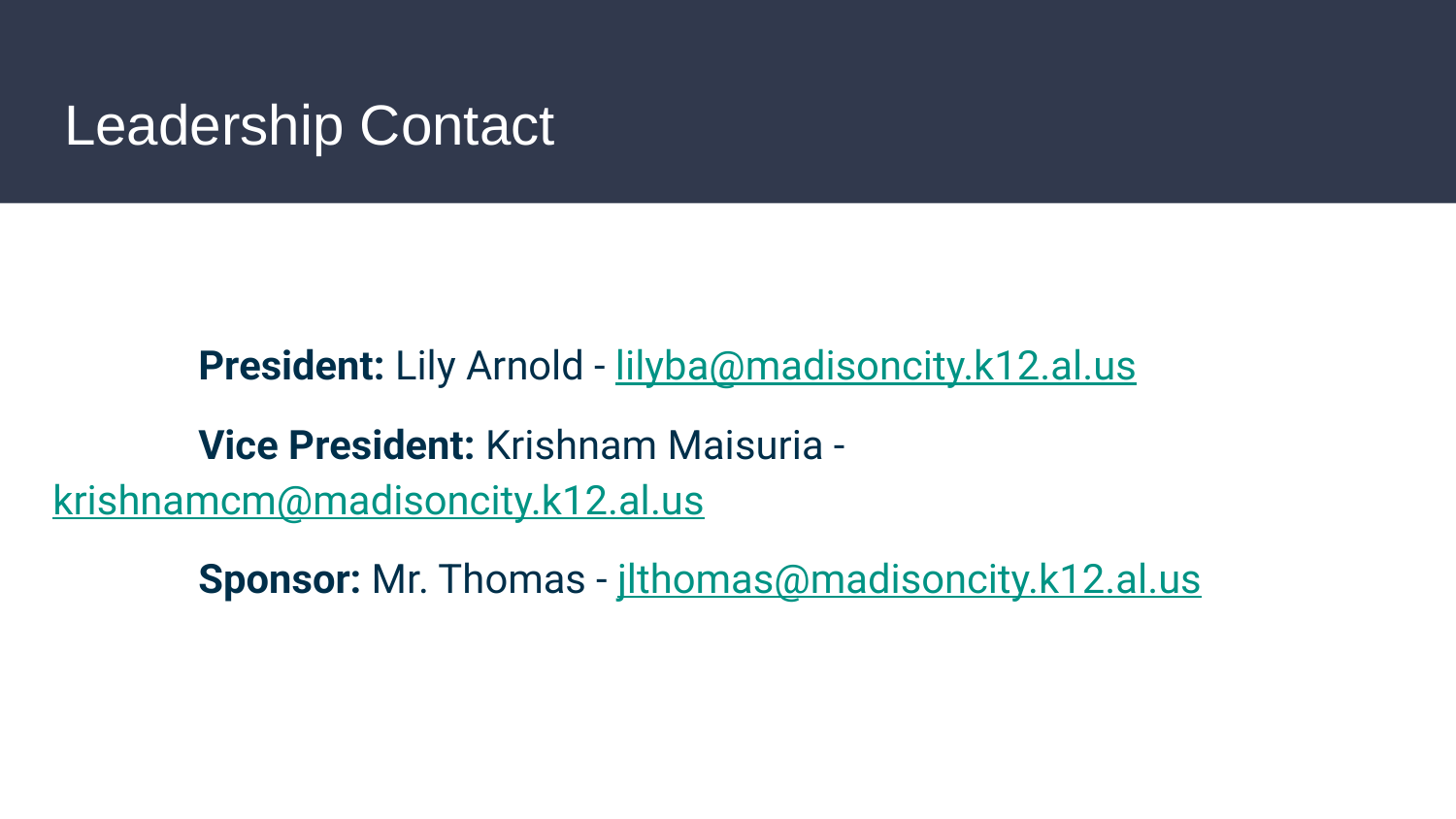

# Leadership Contact

	President: Lily Arnold - lilyba@madisoncity.k12.al.us
	Vice President: Krishnam Maisuria - krishnamcm@madisoncity.k12.al.us
	Sponsor: Mr. Thomas - jlthomas@madisoncity.k12.al.us